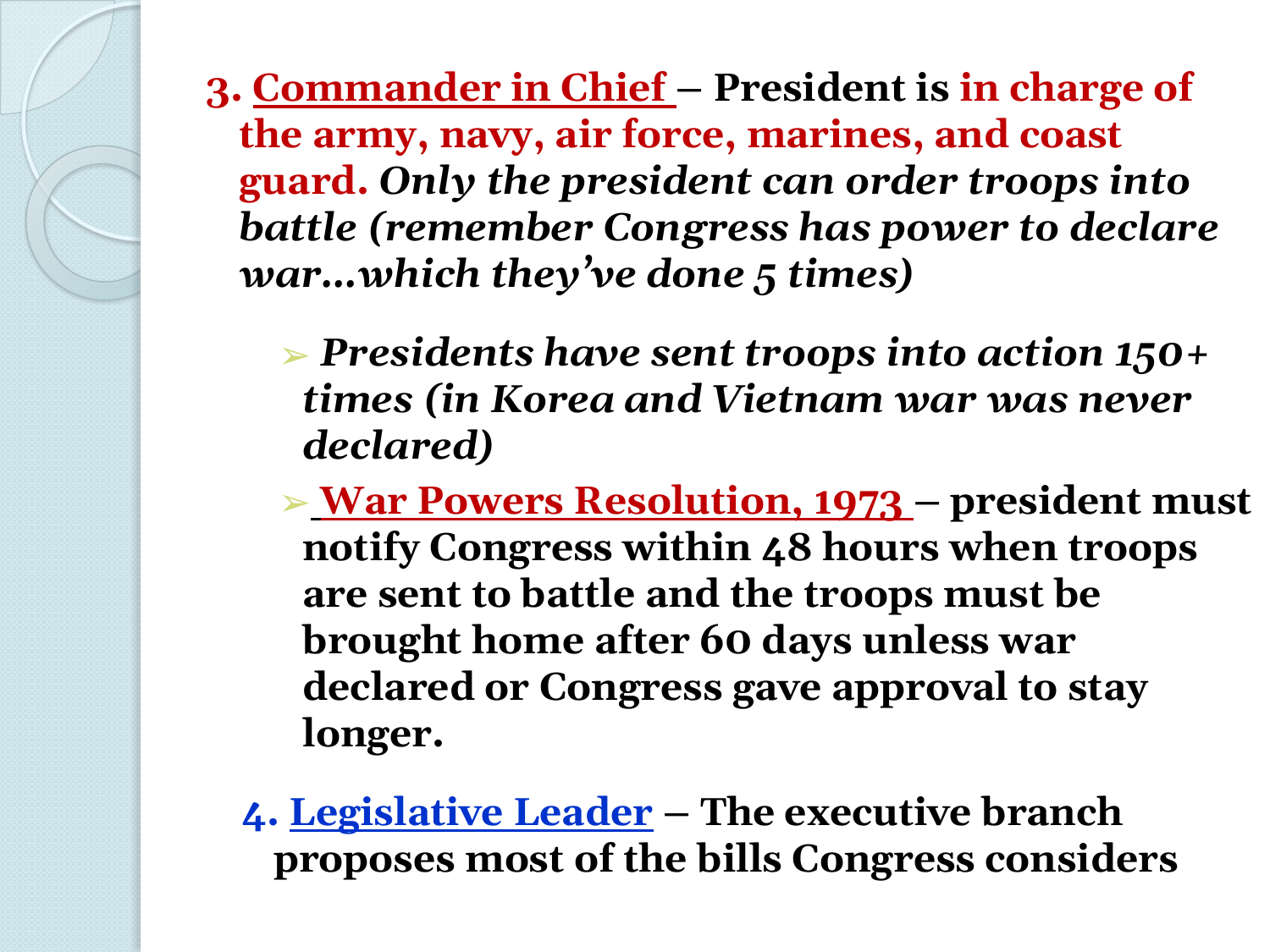

3. Commander in Chief – President is in charge of the army, navy, air force, marines, and coast guard. Only the president can order troops into battle (remember Congress has power to declare war…which they’ve done 5 times)

 Presidents have sent troops into action 150+ times (in Korea and Vietnam war was never declared)
 War Powers Resolution, 1973 – president must notify Congress within 48 hours when troops are sent to battle and the troops must be brought home after 60 days unless war declared or Congress gave approval to stay longer.

4. Legislative Leader – The executive branch proposes most of the bills Congress considers